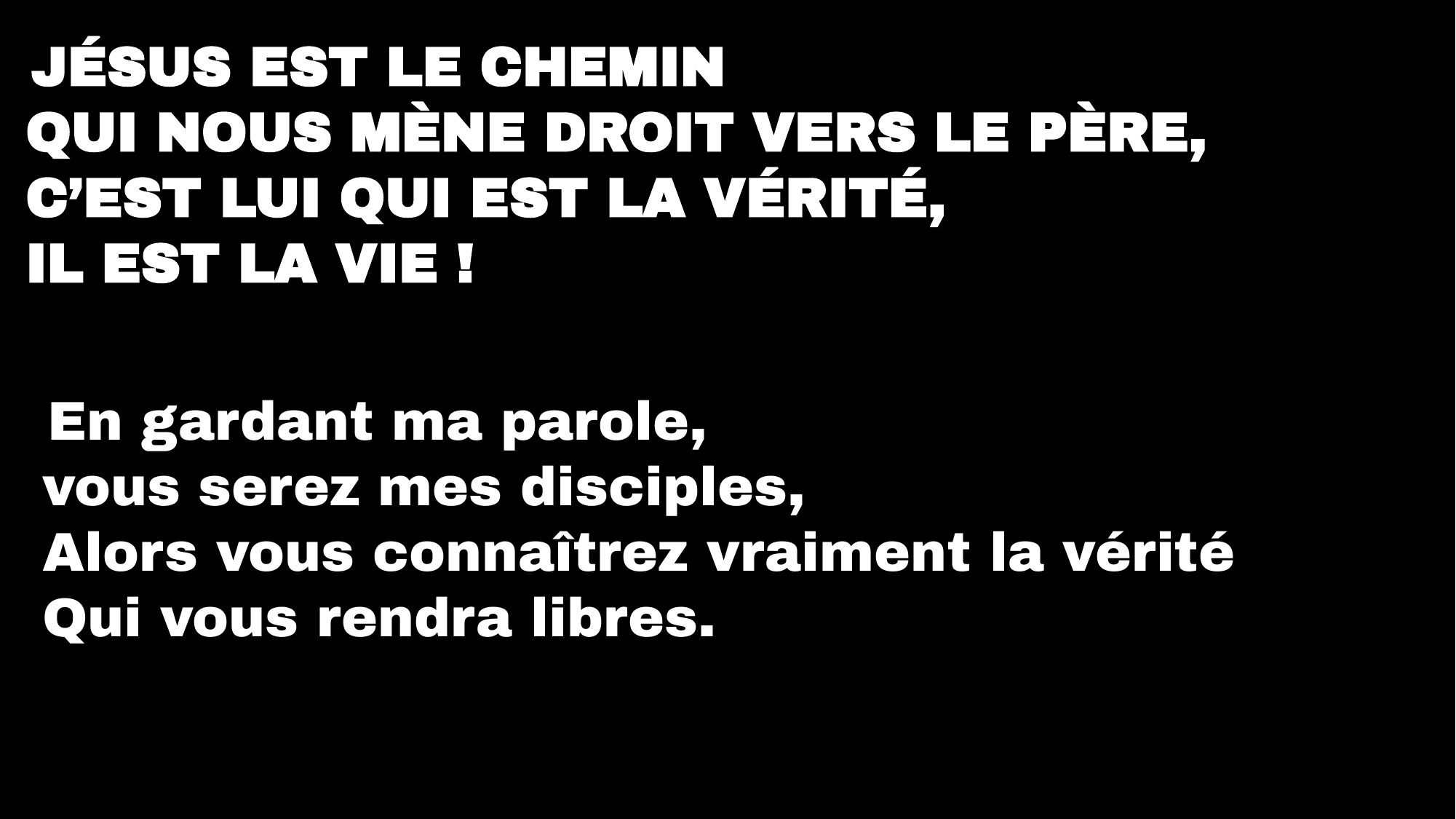

Jésus est le chemin
Qui nous mène droit vers le Père,
C’est lui qui est la vérité,
Il est la vie !
 En gardant ma parole,
vous serez mes disciples,
Alors vous connaîtrez vraiment la vérité
Qui vous rendra libres.